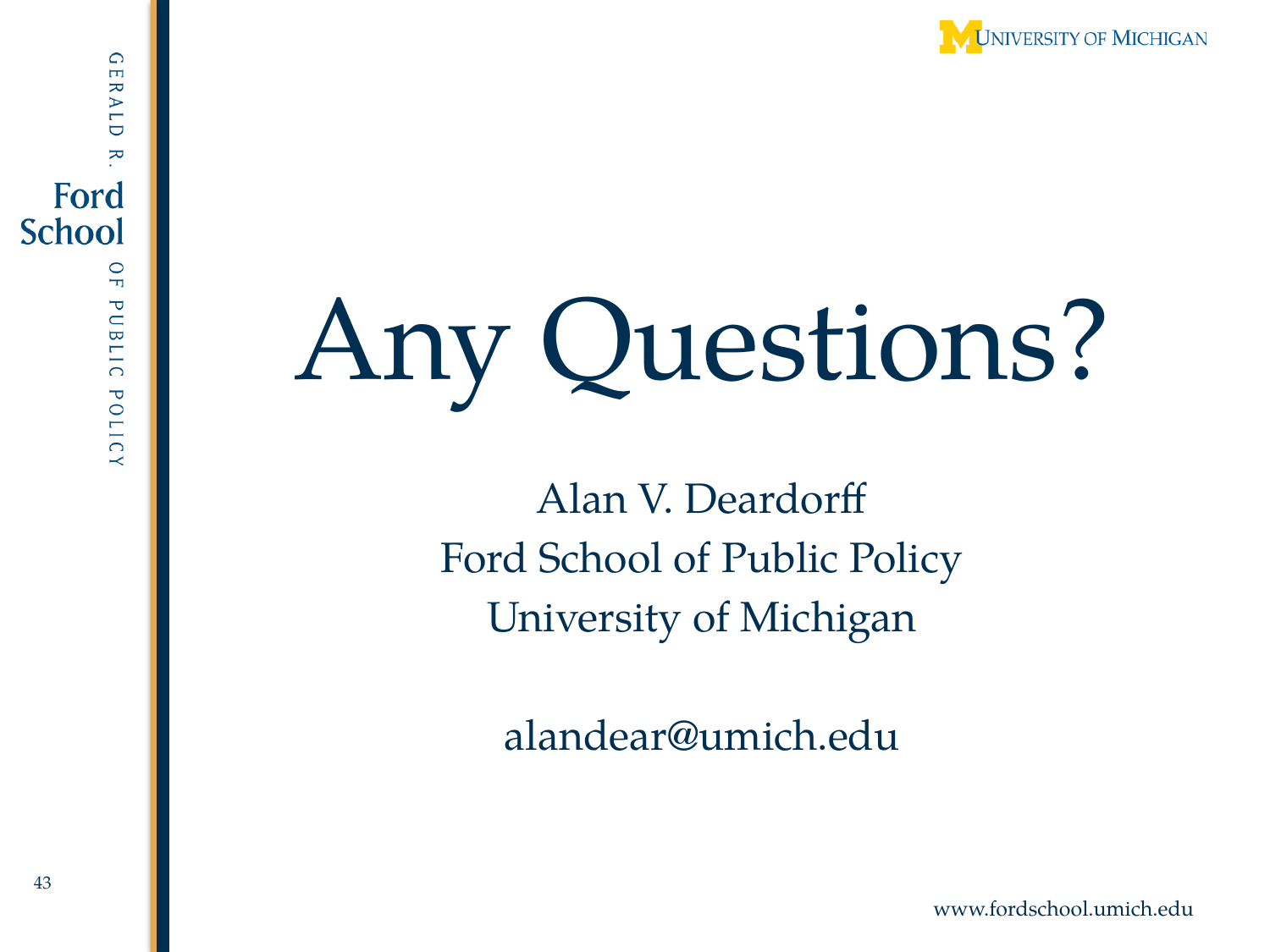

Any Questions?

Alan V. Deardorff
Ford School of Public Policy
University of Michigan

alandear@umich.edu
43